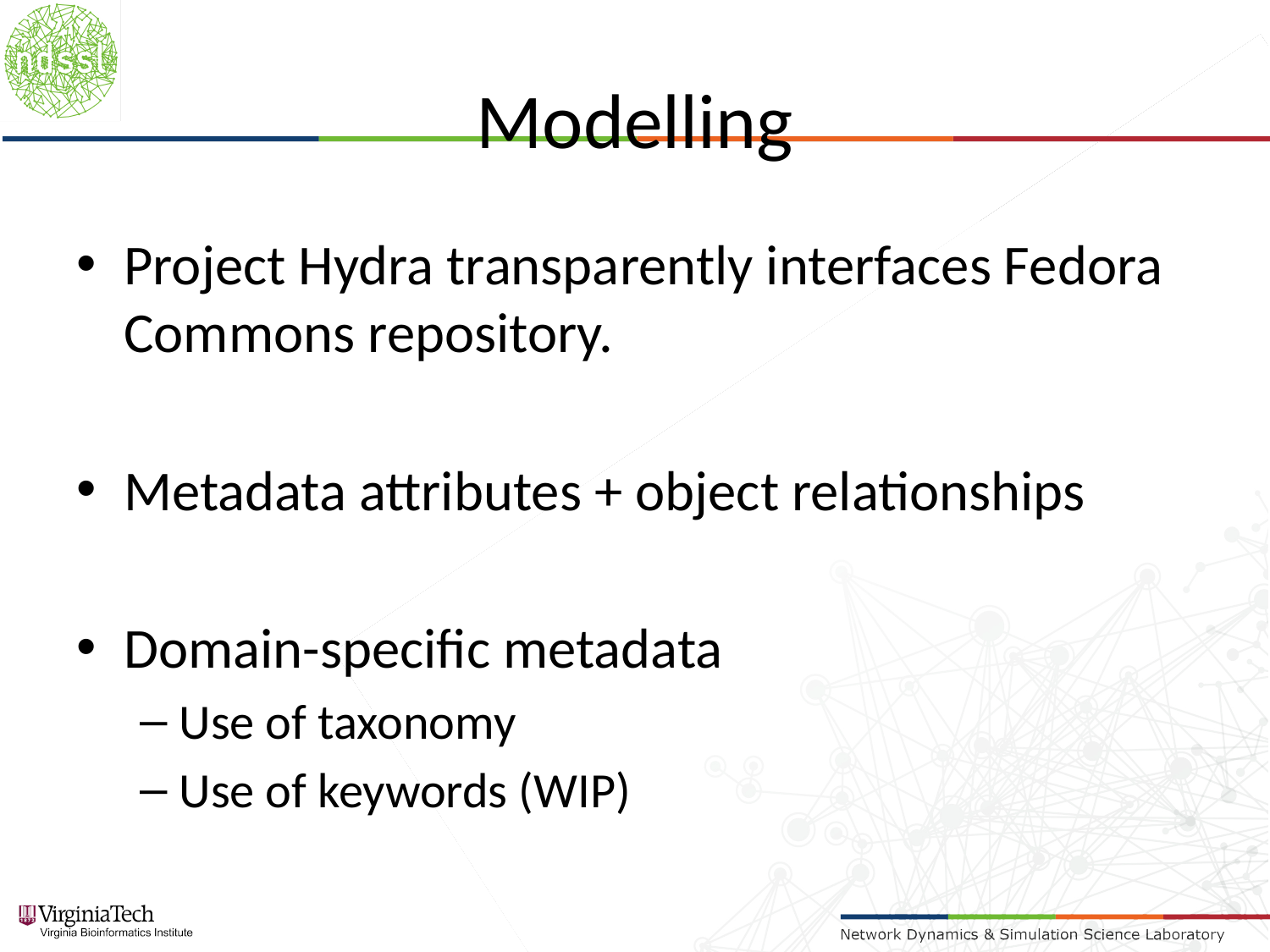

# Modelling
Project Hydra transparently interfaces Fedora Commons repository.

Metadata attributes + object relationships

Domain-specific metadata
Use of taxonomy
Use of keywords (WIP)